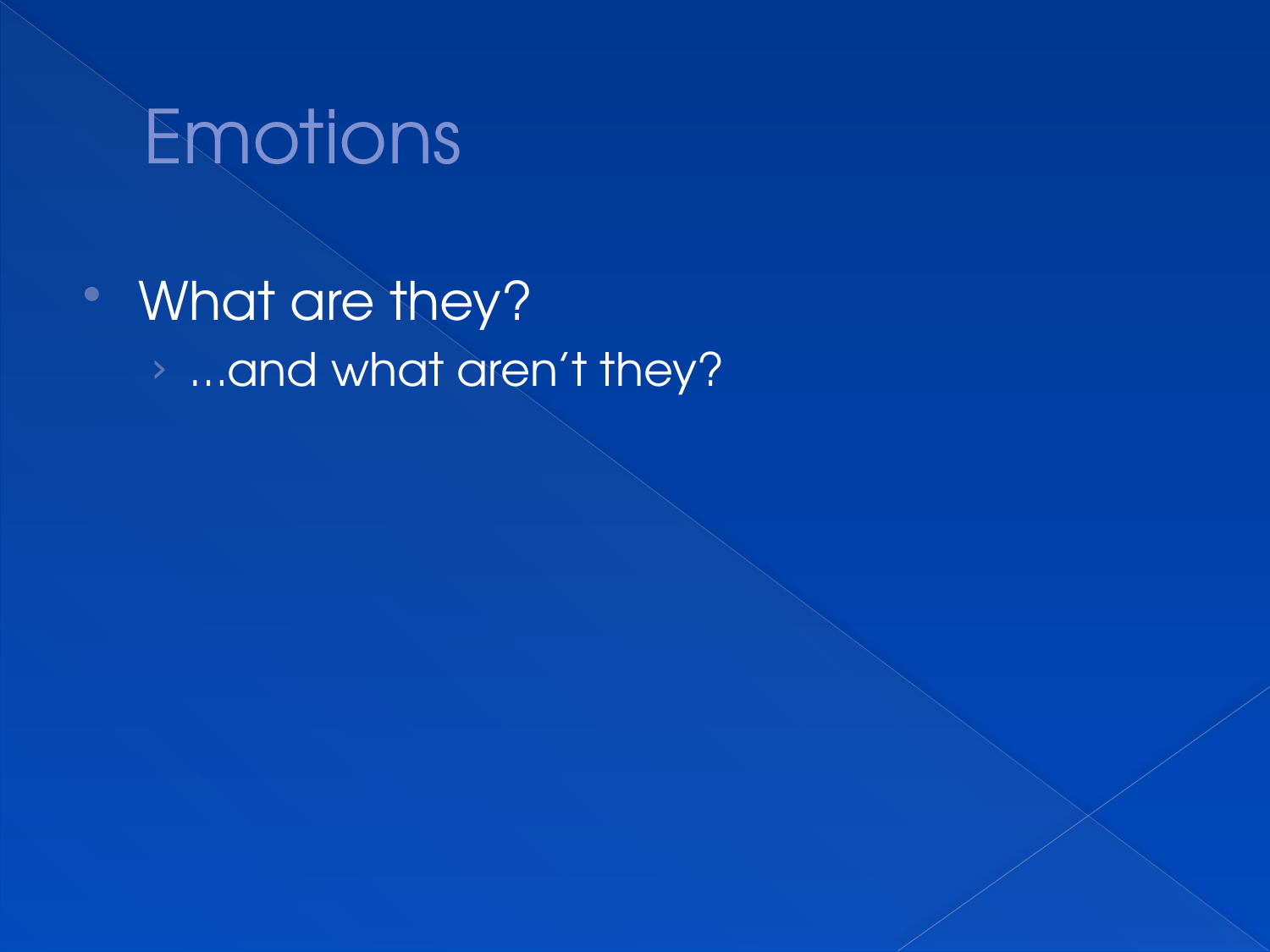

# Emotions
What are they?
…and what aren’t they?